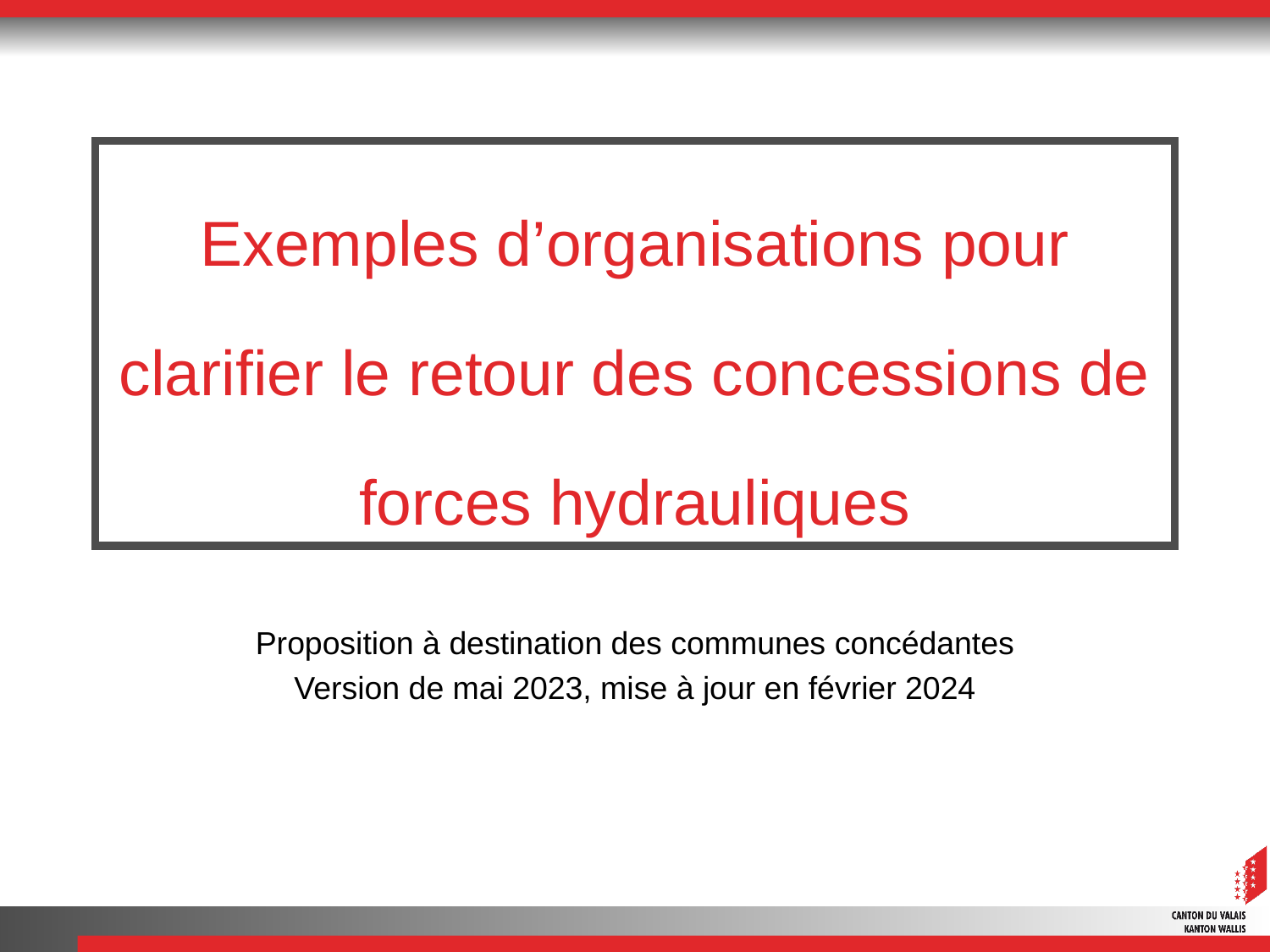

# Exemples d’organisations pour clarifier le retour des concessions de forces hydrauliques
Proposition à destination des communes concédantes
Version de mai 2023, mise à jour en février 2024